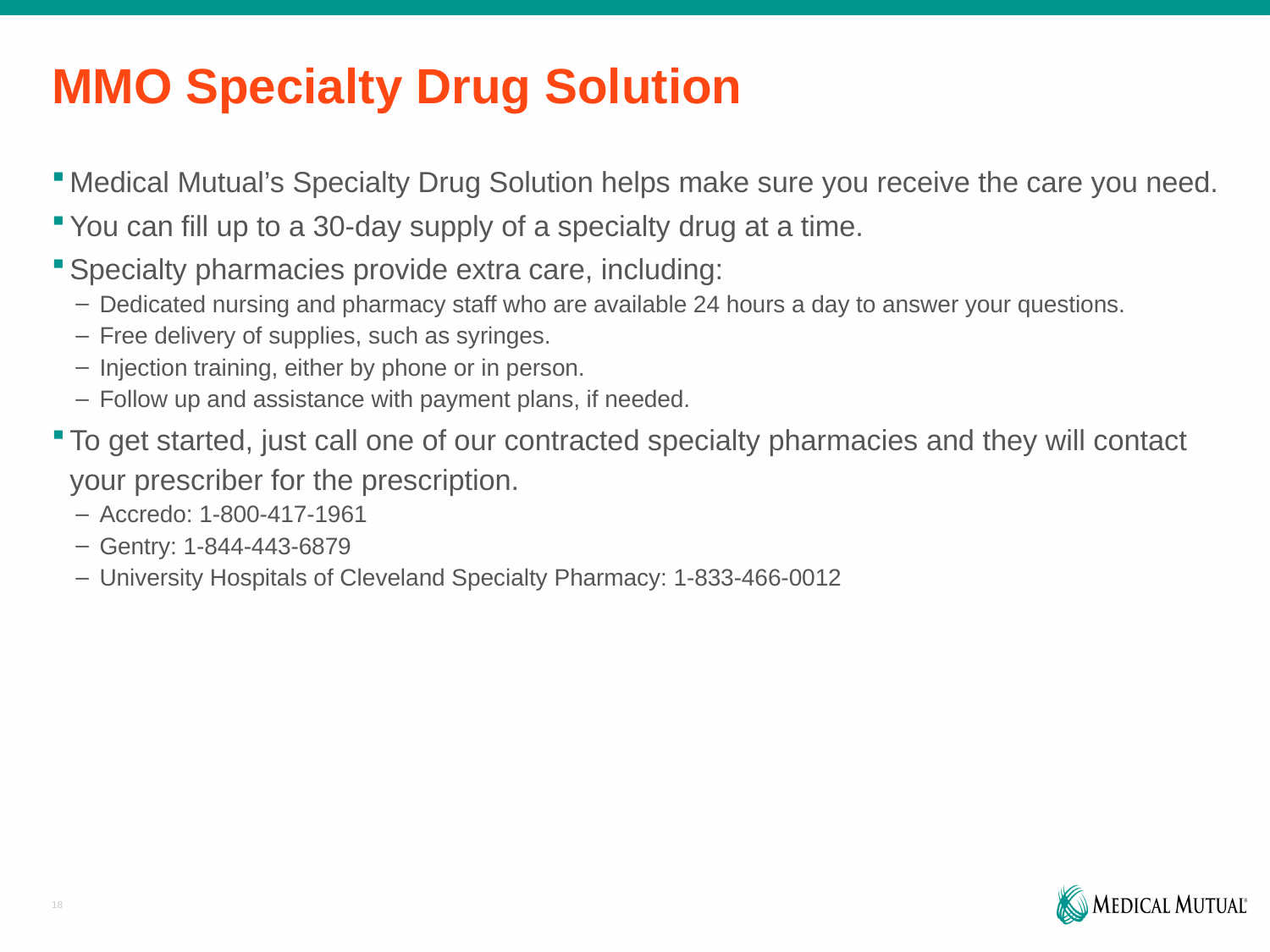

# MMO Specialty Drug Solution
Medical Mutual’s Specialty Drug Solution helps make sure you receive the care you need.
You can fill up to a 30-day supply of a specialty drug at a time.
Specialty pharmacies provide extra care, including:
Dedicated nursing and pharmacy staff who are available 24 hours a day to answer your questions.
Free delivery of supplies, such as syringes.
Injection training, either by phone or in person.
Follow up and assistance with payment plans, if needed.
To get started, just call one of our contracted specialty pharmacies and they will contact your prescriber for the prescription.
Accredo: 1-800-417-1961
Gentry: 1-844-443-6879
University Hospitals of Cleveland Specialty Pharmacy: 1-833-466-0012

18